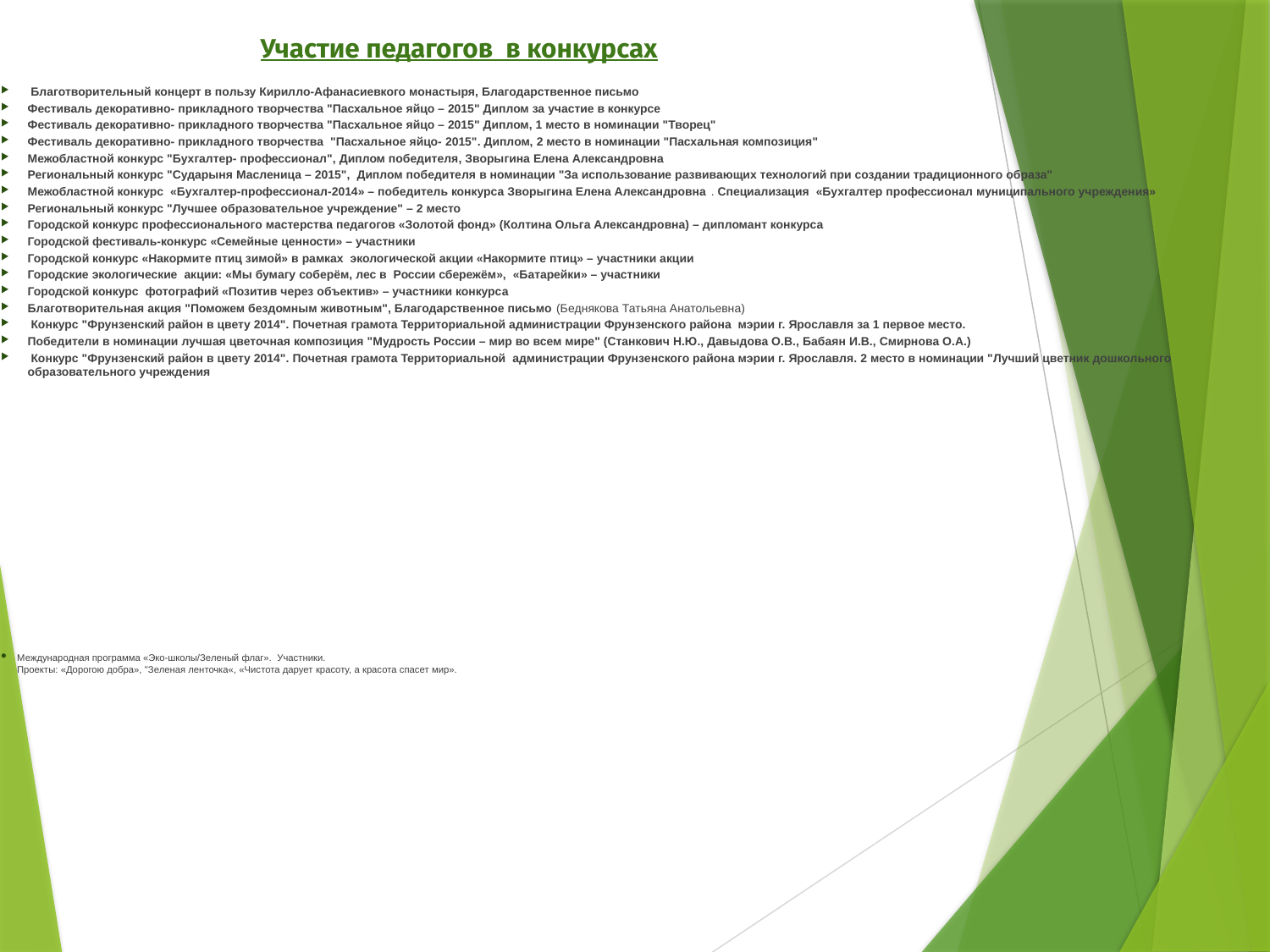

# Участие педагогов  в конкурсах
 Благотворительный концерт в пользу Кирилло-Афанасиевкого монастыря, Благодарственное письмо
Фестиваль декоративно- прикладного творчества "Пасхальное яйцо – 2015" Диплом за участие в конкурсе
Фестиваль декоративно- прикладного творчества "Пасхальное яйцо – 2015" Диплом, 1 место в номинации "Творец"
Фестиваль декоративно- прикладного творчества  "Пасхальное яйцо- 2015". Диплом, 2 место в номинации "Пасхальная композиция"
Межобластной конкурс "Бухгалтер- профессионал", Диплом победителя, Зворыгина Елена Александровна
Региональный конкурс "Сударыня Масленица – 2015",  Диплом победителя в номинации "За использование развивающих технологий при создании традиционного образа"
Межобластной конкурс  «Бухгалтер-профессионал-2014» – победитель конкурса Зворыгина Елена Александровна . Специализация  «Бухгалтер профессионал муниципального учреждения»
Региональный конкурс "Лучшее образовательное учреждение" – 2 место
Городской конкурс профессионального мастерства педагогов «Золотой фонд» (Колтина Ольга Александровна) – дипломант конкурса
Городской фестиваль-конкурс «Семейные ценности» – участники
Городской конкурс «Накормите птиц зимой» в рамках  экологической акции «Накормите птиц» – участники акции
Городские экологические  акции: «Мы бумагу соберём, лес в  России сбережём»,  «Батарейки» – участники
Городской конкурс  фотографий «Позитив через объектив» – участники конкурса
Благотворительная акция "Поможем бездомным животным", Благодарственное письмо (Беднякова Татьяна Анатольевна)
 Конкурс "Фрунзенский район в цвету 2014". Почетная грамота Территориальной администрации Фрунзенского района  мэрии г. Ярославля за 1 первое место.
Победители в номинации лучшая цветочная композиция "Мудрость России – мир во всем мире" (Станкович Н.Ю., Давыдова О.В., Бабаян И.В., Смирнова О.А.)
 Конкурс "Фрунзенский район в цвету 2014". Почетная грамота Территориальной  администрации Фрунзенского района мэрии г. Ярославля. 2 место в номинации "Лучший цветник дошкольного образовательного учреждения

Международная программа «Эко-школы/Зеленый флаг».  Участники.
Проекты: «Дорогою добра», "Зеленая ленточка«, «Чистота дарует красоту, а красота спасет мир».